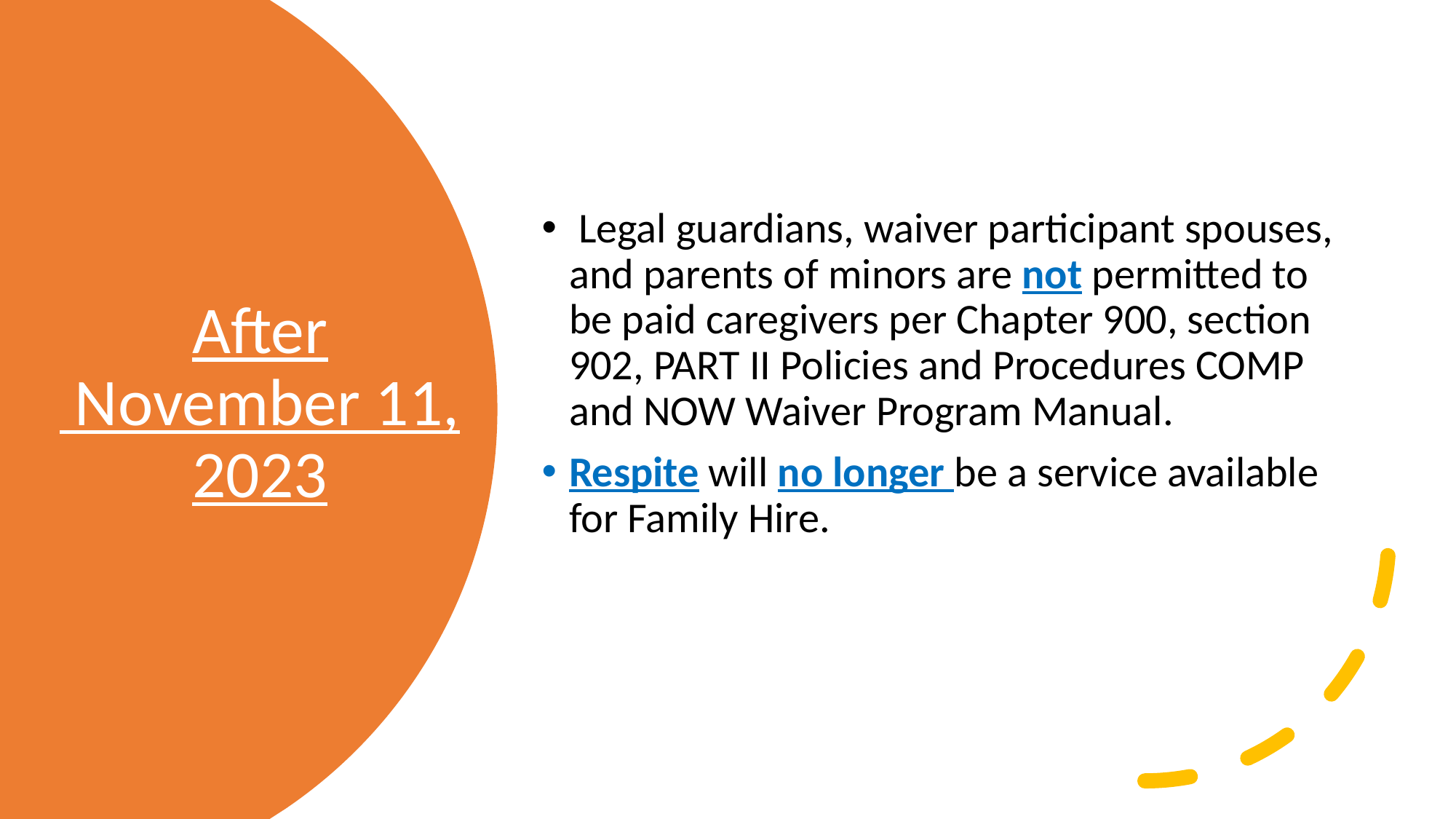

Legal guardians, waiver participant spouses, and parents of minors are not permitted to be paid caregivers per Chapter 900, section 902, PART II Policies and Procedures COMP and NOW Waiver Program Manual.
Respite will no longer be a service available for Family Hire.

# After November 11, 2023